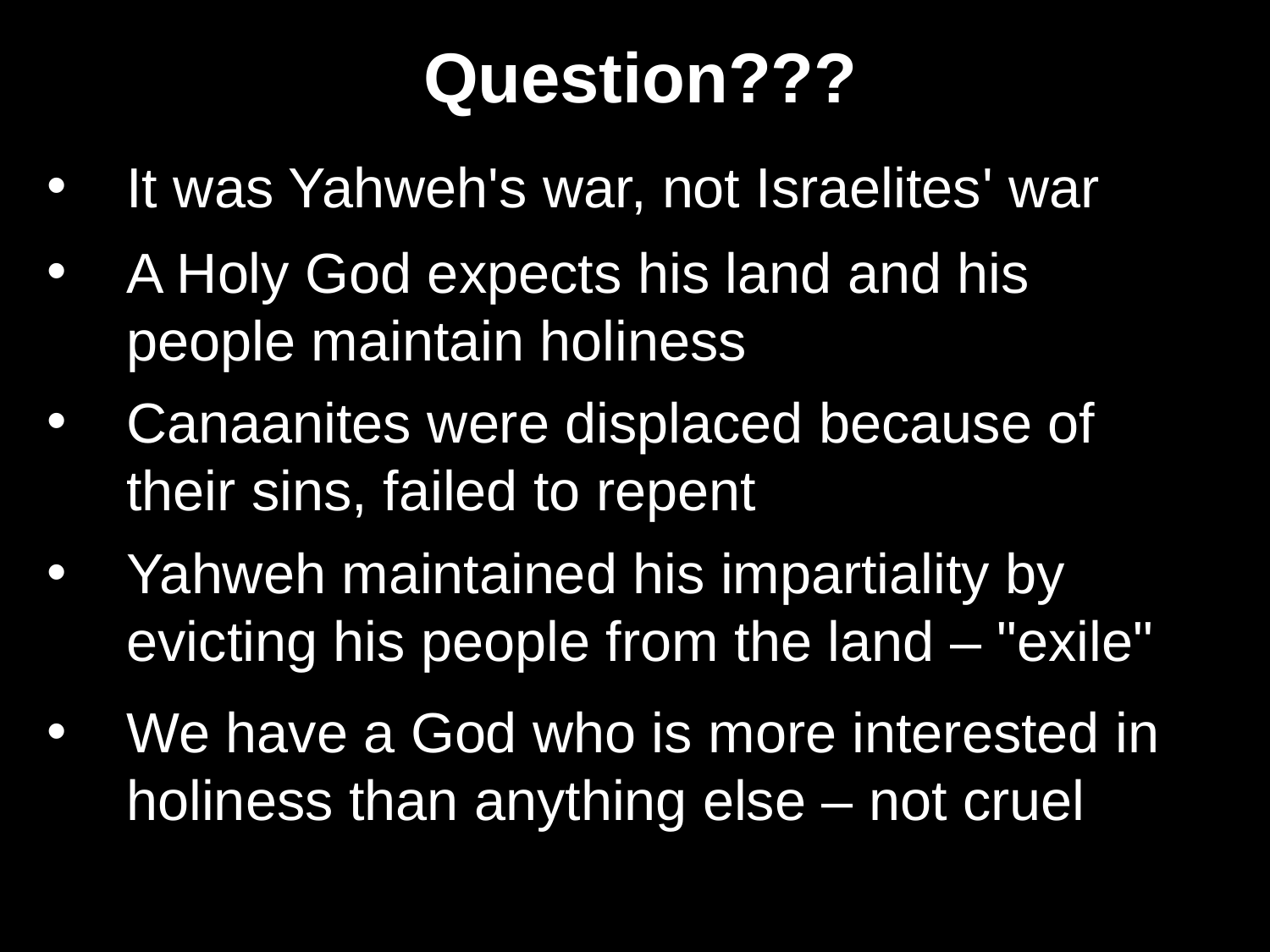

Question???
It was Yahweh's war, not Israelites' war
A Holy God expects his land and his people maintain holiness
Canaanites were displaced because of their sins, failed to repent
Yahweh maintained his impartiality by evicting his people from the land – "exile"
We have a God who is more interested in holiness than anything else – not cruel